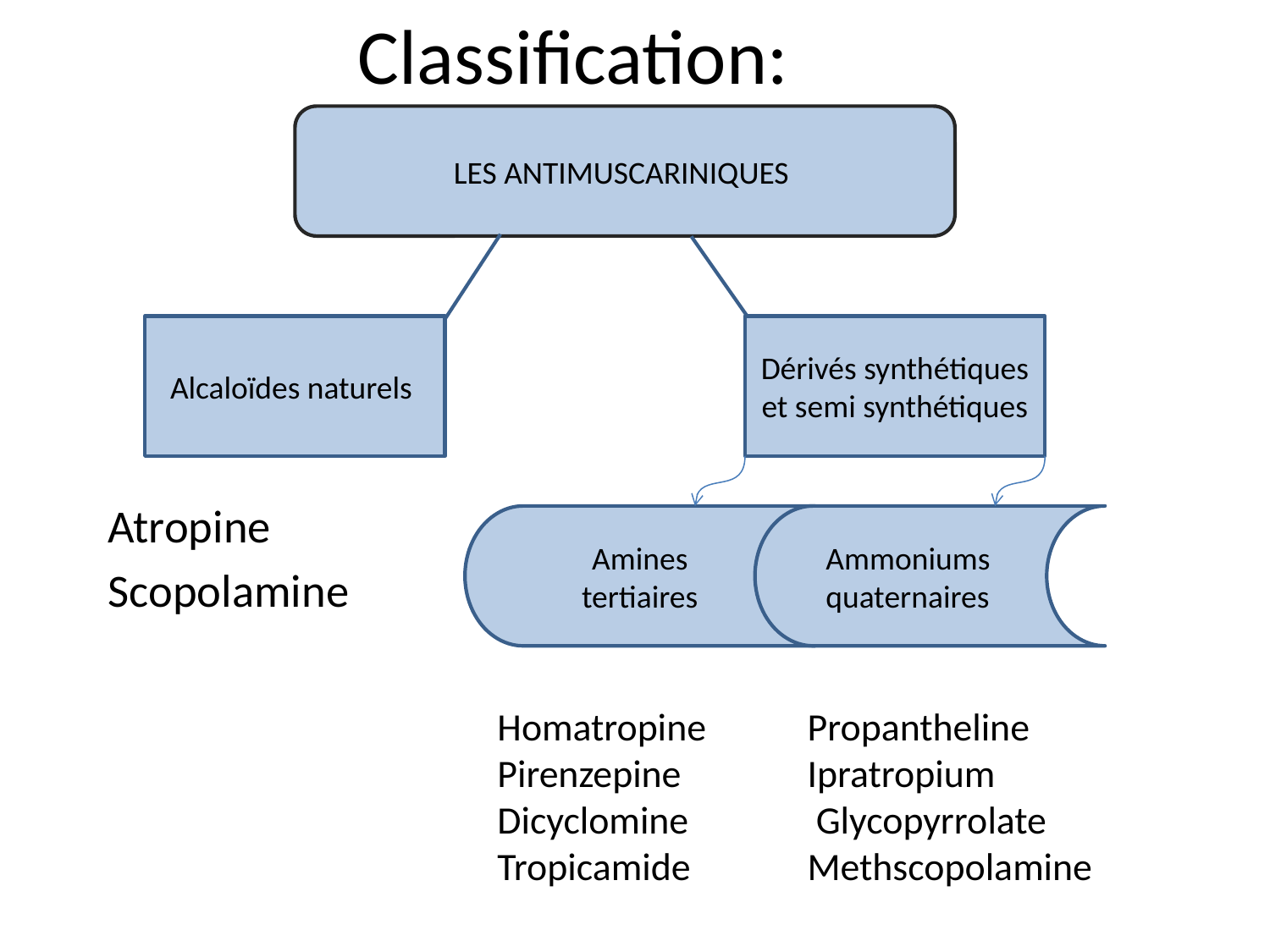

# Classification:
LES ANTIMUSCARINIQUES

         Atropine
         Scopolamine

Alcaloïdes naturels
Dérivés synthétiques et semi synthétiques
Amines tertiaires
Ammoniums quaternaires

Homatropine
Pirenzepine
Dicyclomine
Tropicamide
Propantheline
Ipratropium
 Glycopyrrolate
Methscopolamine